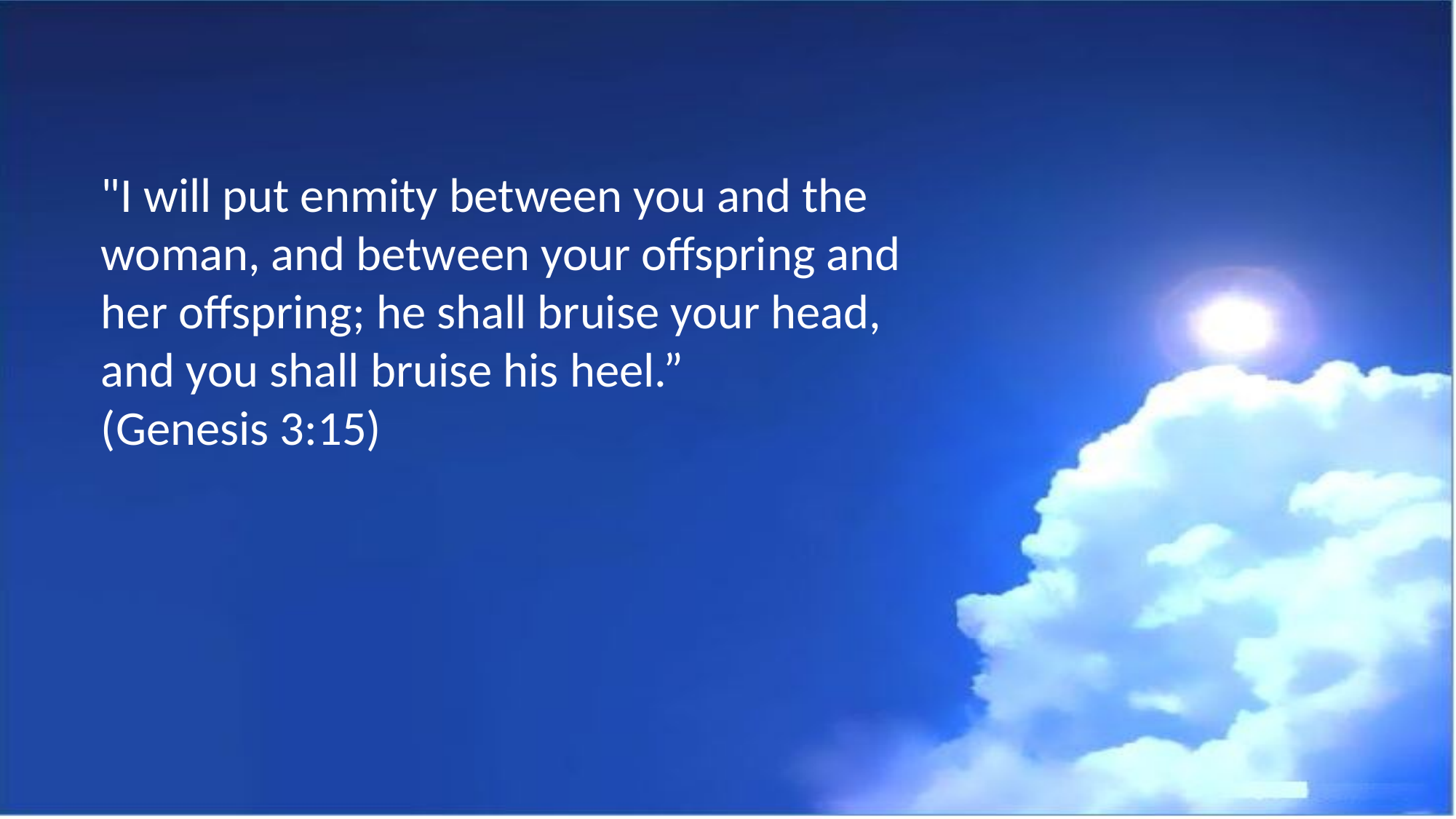

"I will put enmity between you and the woman, and between your offspring and her offspring; he shall bruise your head, and you shall bruise his heel.”
(Genesis 3:15)